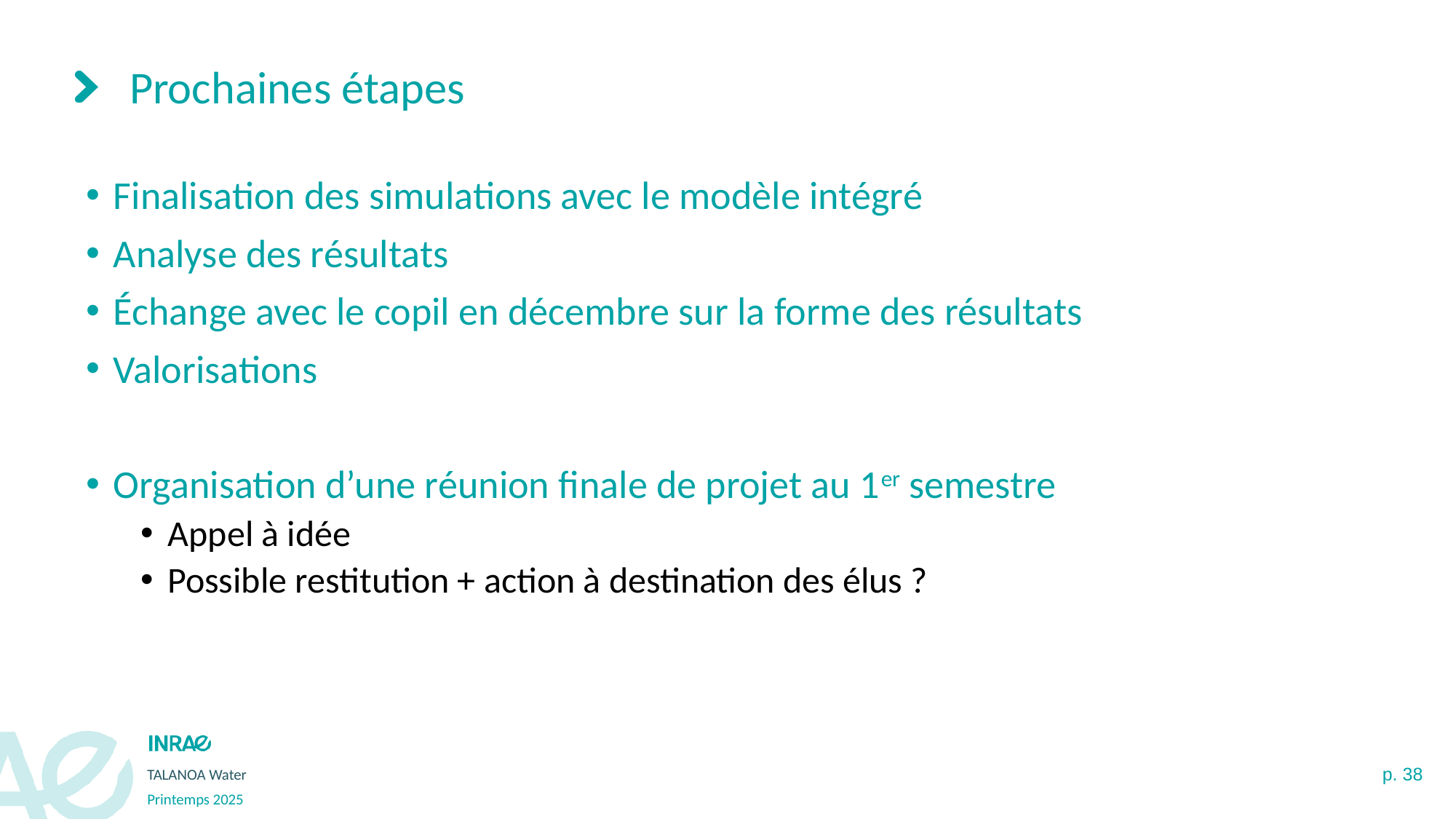

# Prochaines étapes
Finalisation des simulations avec le modèle intégré
Analyse des résultats
Échange avec le copil en décembre sur la forme des résultats
Valorisations

Organisation d’une réunion finale de projet au 1er semestre
Appel à idée
Possible restitution + action à destination des élus ?